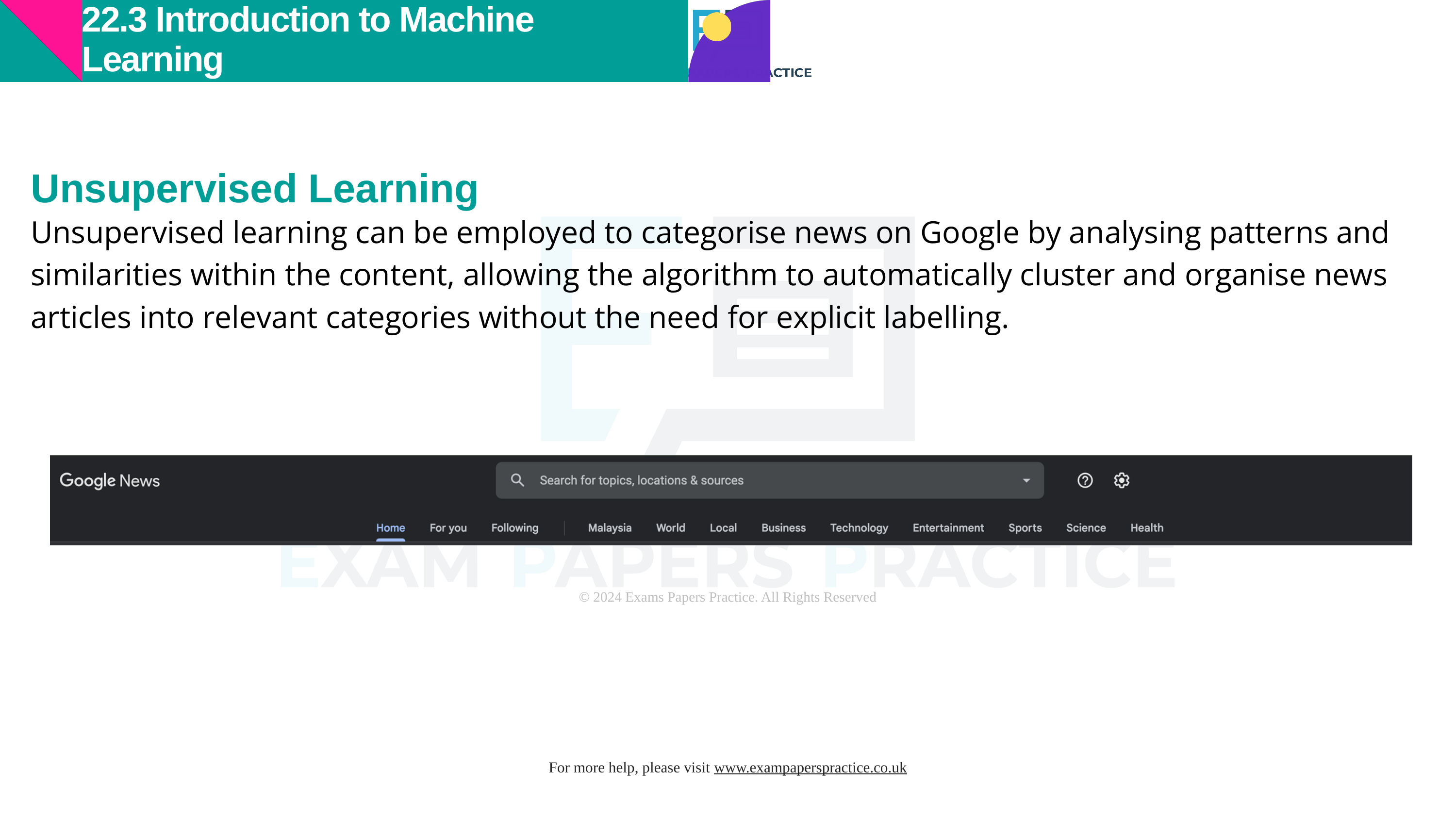

22.3 Introduction to Machine Learning

Unsupervised Learning
Unsupervised learning can be employed to categorise news on Google by analysing patterns and similarities within the content, allowing the algorithm to automatically cluster and organise news articles into relevant categories without the need for explicit labelling.